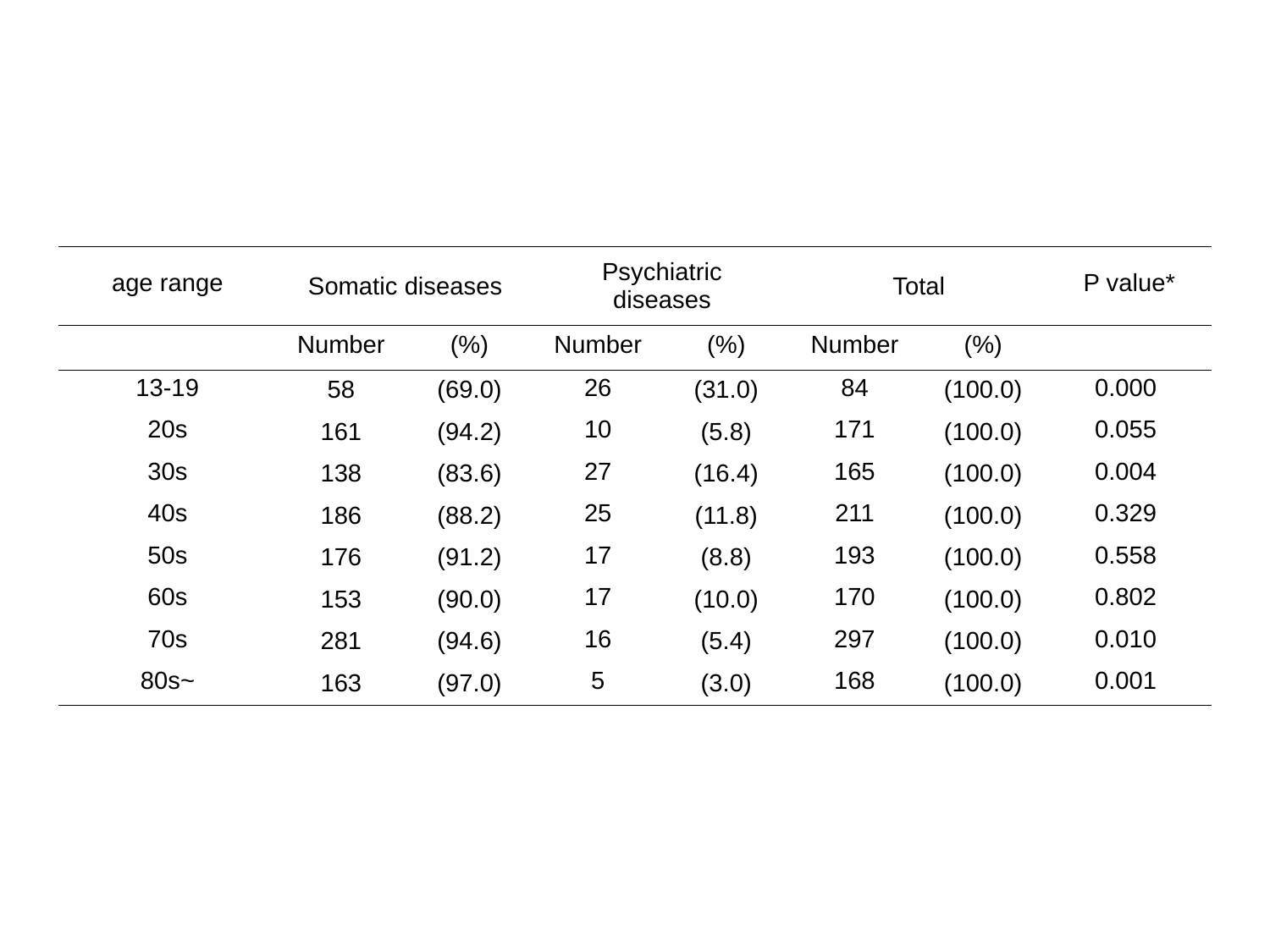

| age range | Somatic diseases |  | Psychiatric diseases |  | Total |  | P value\* |
| --- | --- | --- | --- | --- | --- | --- | --- |
|  | Number | (%) | Number | (%) | Number | (%) |  |
| 13-19 | 58 | (69.0) | 26 | (31.0) | 84 | (100.0) | 0.000 |
| 20s | 161 | (94.2) | 10 | (5.8) | 171 | (100.0) | 0.055 |
| 30s | 138 | (83.6) | 27 | (16.4) | 165 | (100.0) | 0.004 |
| 40s | 186 | (88.2) | 25 | (11.8) | 211 | (100.0) | 0.329 |
| 50s | 176 | (91.2) | 17 | (8.8) | 193 | (100.0) | 0.558 |
| 60s | 153 | (90.0) | 17 | (10.0) | 170 | (100.0) | 0.802 |
| 70s | 281 | (94.6) | 16 | (5.4) | 297 | (100.0) | 0.010 |
| 80s~ | 163 | (97.0) | 5 | (3.0) | 168 | (100.0) | 0.001 |